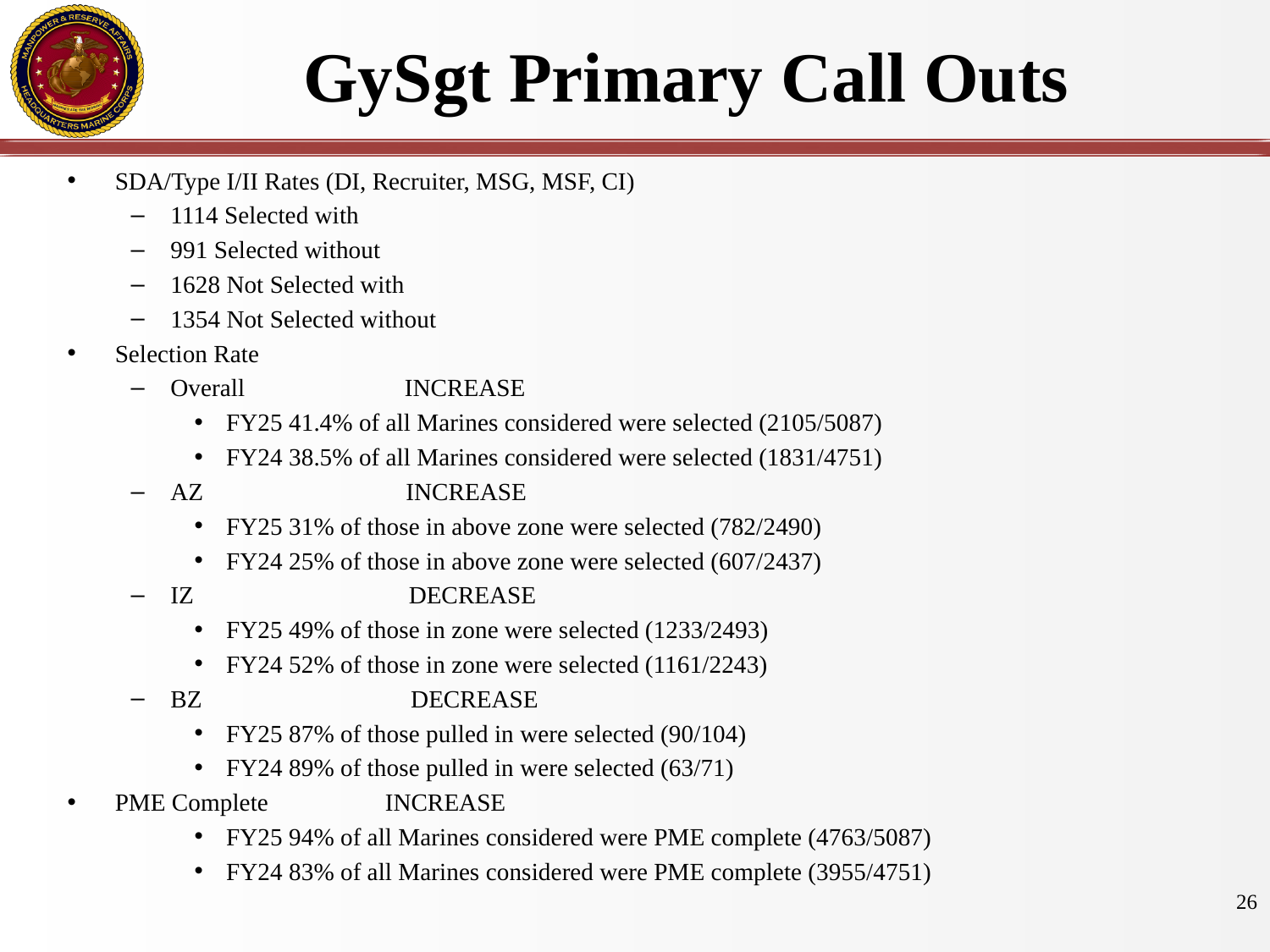

# GySgt Primary Call Outs
SDA/Type I/II Rates (DI, Recruiter, MSG, MSF, CI)
1114 Selected with
991 Selected without
1628 Not Selected with
1354 Not Selected without
Selection Rate
Overall                          INCREASE
FY25 41.4% of all Marines considered were selected (2105/5087)
FY24 38.5% of all Marines considered were selected (1831/4751)
AZ                                 INCREASE
FY25 31% of those in above zone were selected (782/2490)
FY24 25% of those in above zone were selected (607/2437)
IZ                                   DECREASE
FY25 49% of those in zone were selected (1233/2493)
FY24 52% of those in zone were selected (1161/2243)
BZ                                  DECREASE
FY25 87% of those pulled in were selected (90/104)
FY24 89% of those pulled in were selected (63/71)
PME Complete                   INCREASE
FY25 94% of all Marines considered were PME complete (4763/5087)
FY24 83% of all Marines considered were PME complete (3955/4751)
26